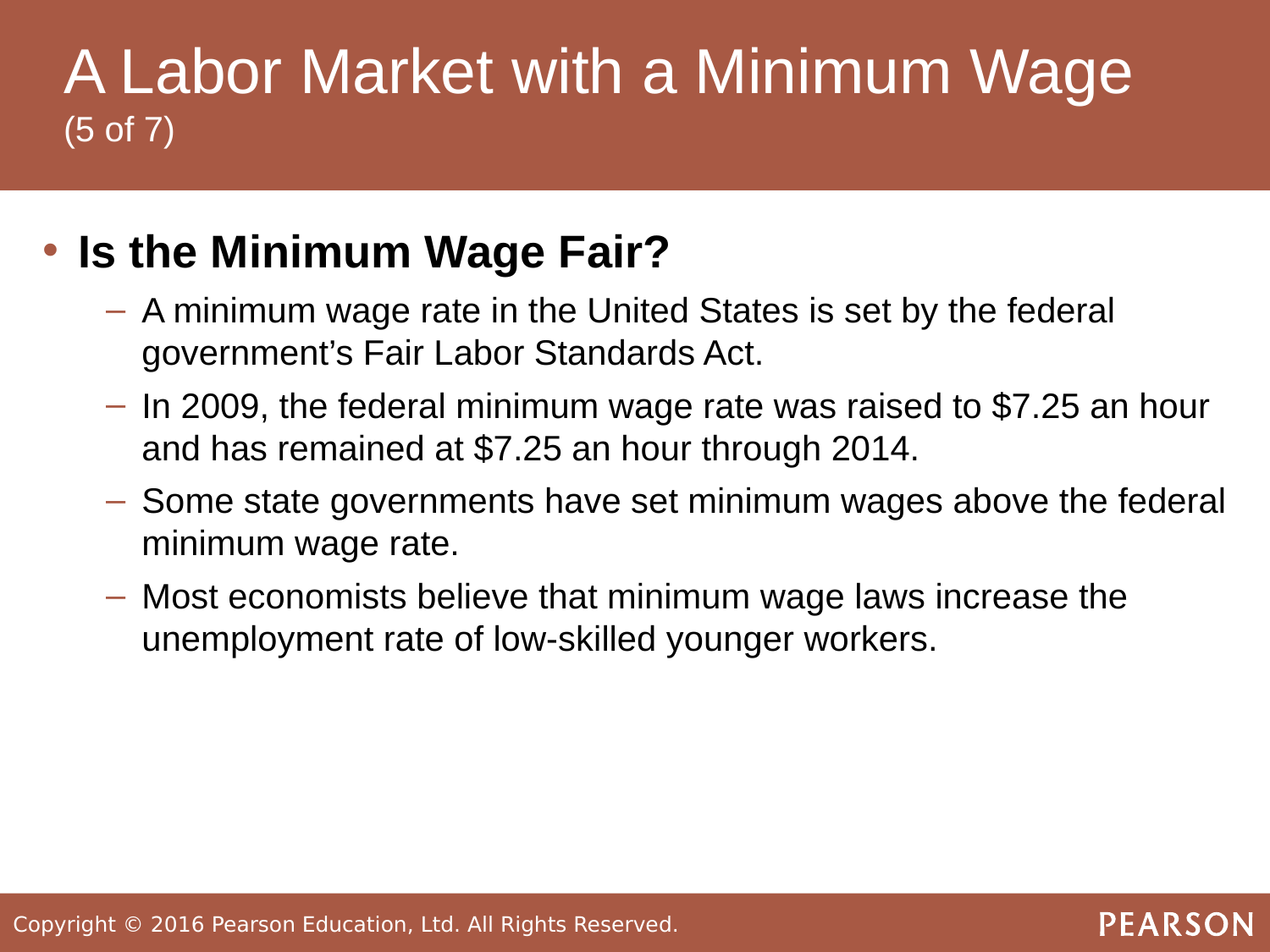

# A Labor Market with a Minimum Wage (5 of 7)
Is the Minimum Wage Fair?
A minimum wage rate in the United States is set by the federal government’s Fair Labor Standards Act.
In 2009, the federal minimum wage rate was raised to $7.25 an hour and has remained at $7.25 an hour through 2014.
Some state governments have set minimum wages above the federal minimum wage rate.
Most economists believe that minimum wage laws increase the unemployment rate of low-skilled younger workers.